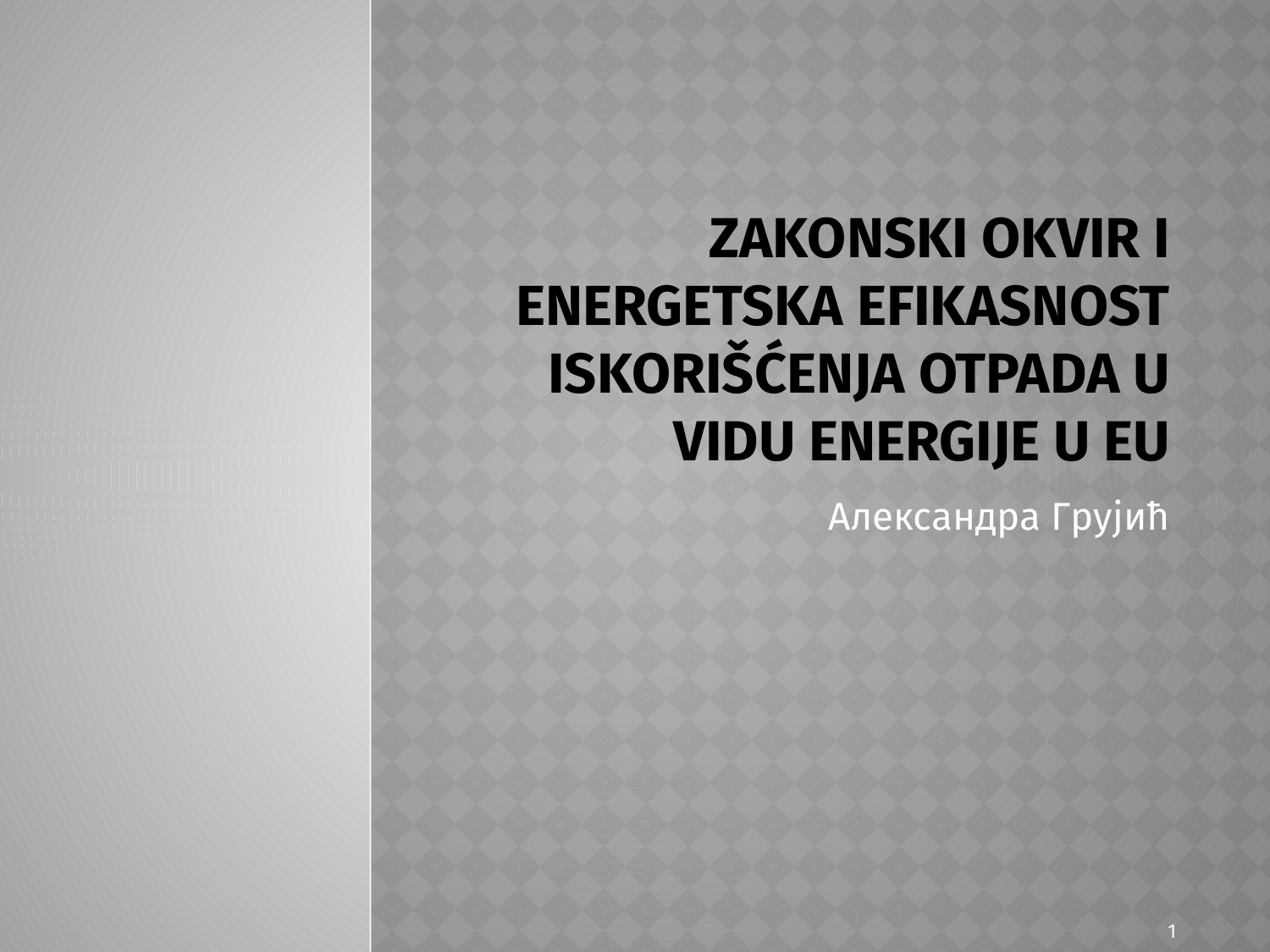

# Zakonski okvir i energetska efikasnost iskorišćenja otpada u vidu energije u EU
Александра Грујић
1